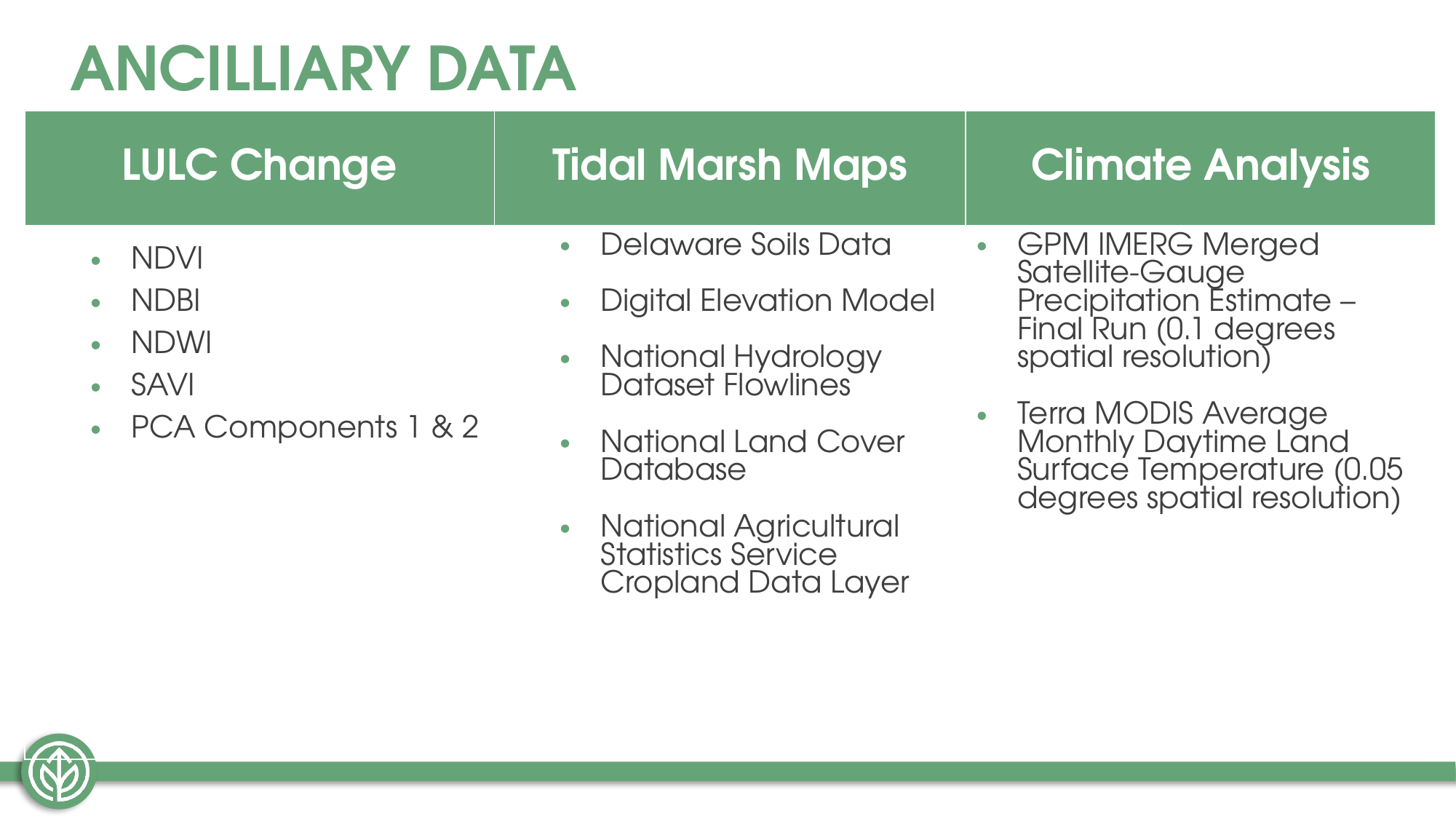

ANCILLIARY DATA
| LULC Change | Tidal Marsh Maps | Climate Analysis |
| --- | --- | --- |
| NDVI NDBI NDWI SAVI PCA Components 1 & 2 | Delaware Soils Data Digital Elevation Model National Hydrology Dataset Flowlines National Land Cover Database National Agricultural Statistics Service Cropland Data Layer | GPM IMERG Merged Satellite-Gauge Precipitation Estimate – Final Run (0.1 degrees spatial resolution) Terra MODIS Average Monthly Daytime Land Surface Temperature (0.05 degrees spatial resolution) |